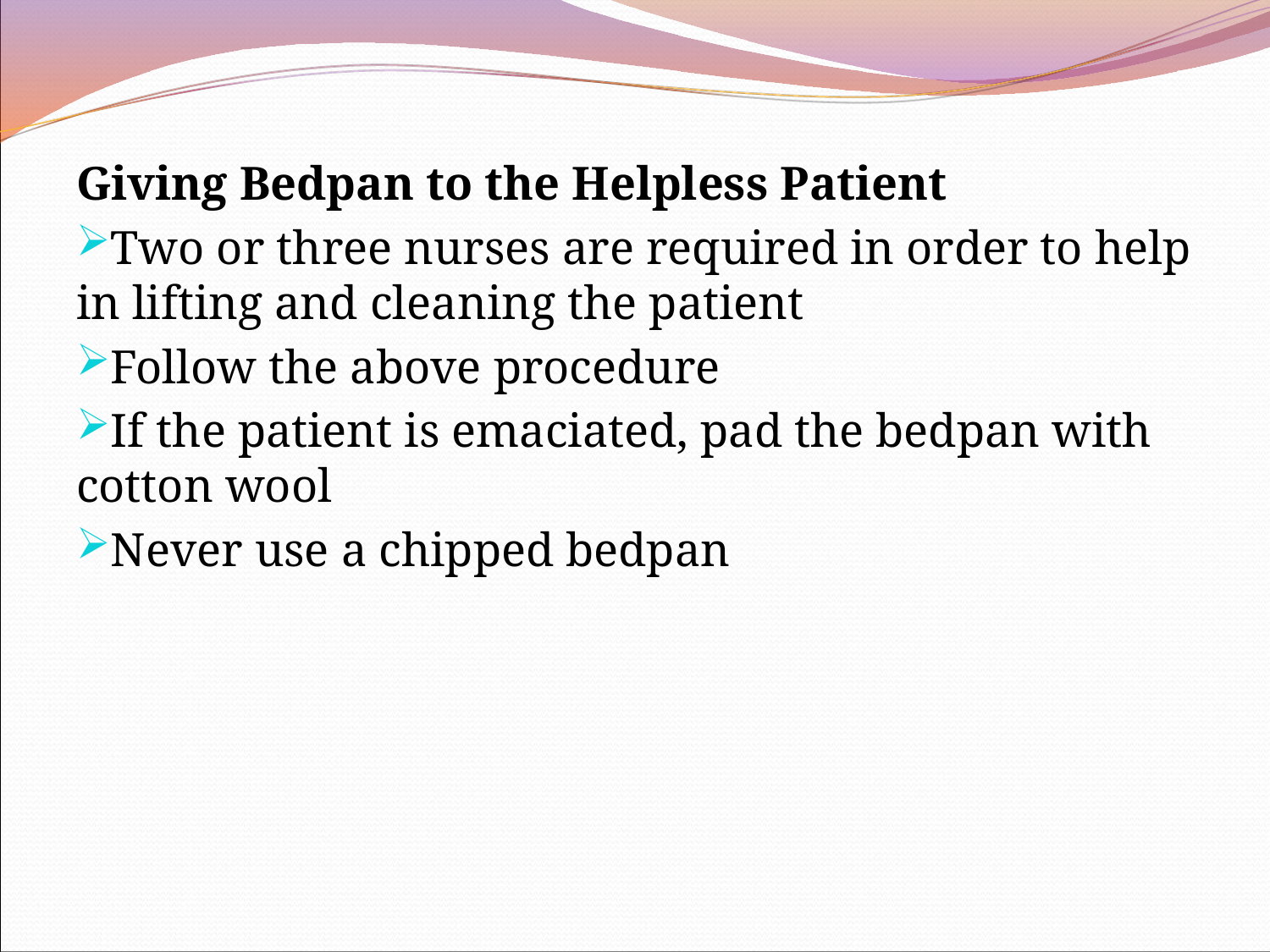

Giving Bedpan to the Helpless Patient
Two or three nurses are required in order to help in lifting and cleaning the patient
Follow the above procedure
If the patient is emaciated, pad the bedpan with cotton wool
Never use a chipped bedpan